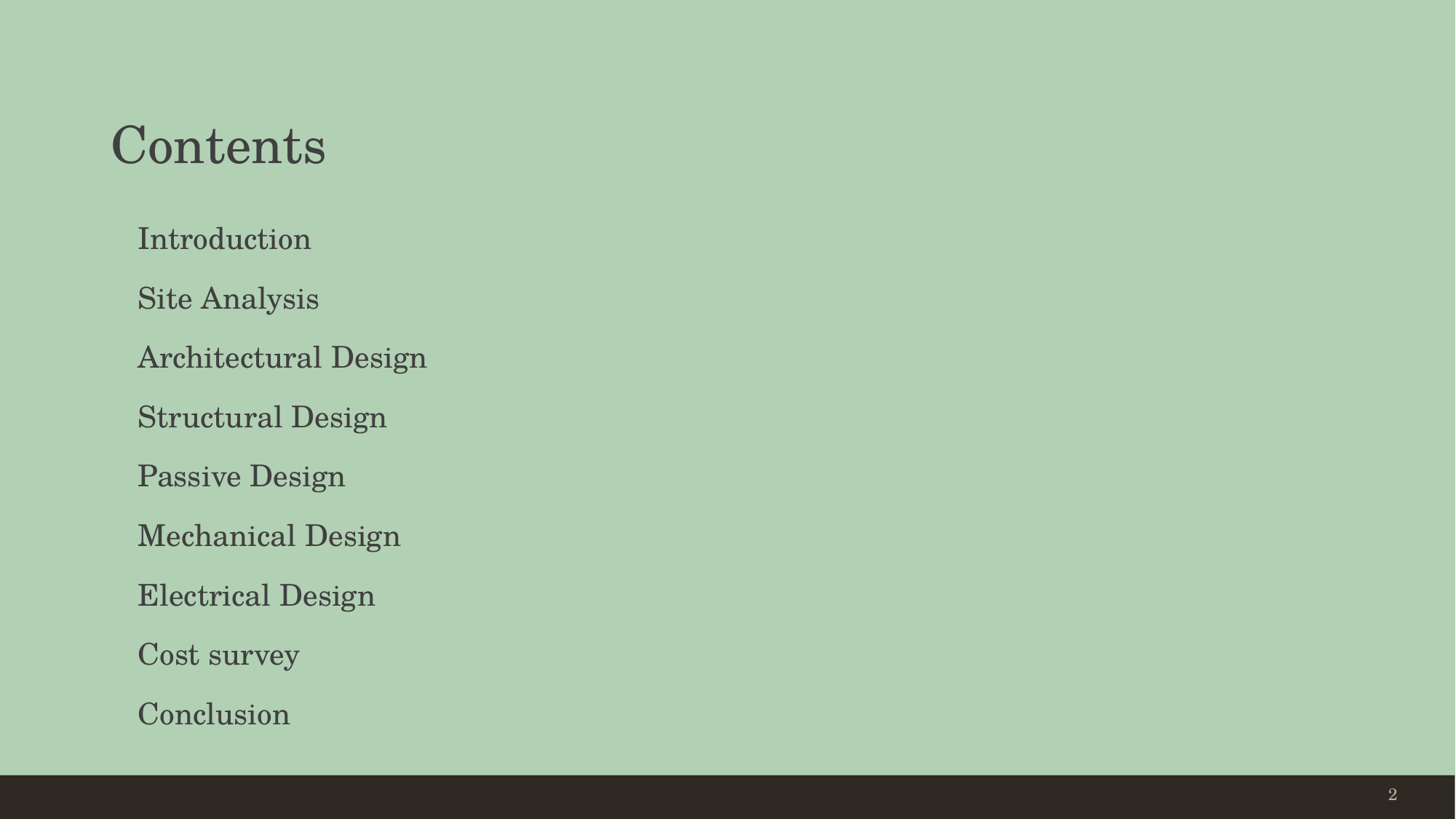

# Contents:
Introduction
Site Analysis
Architectural Design
Structural Design
Passive Design
Mechanical Design
Electrical Design
Cost survey
Conclusion

2